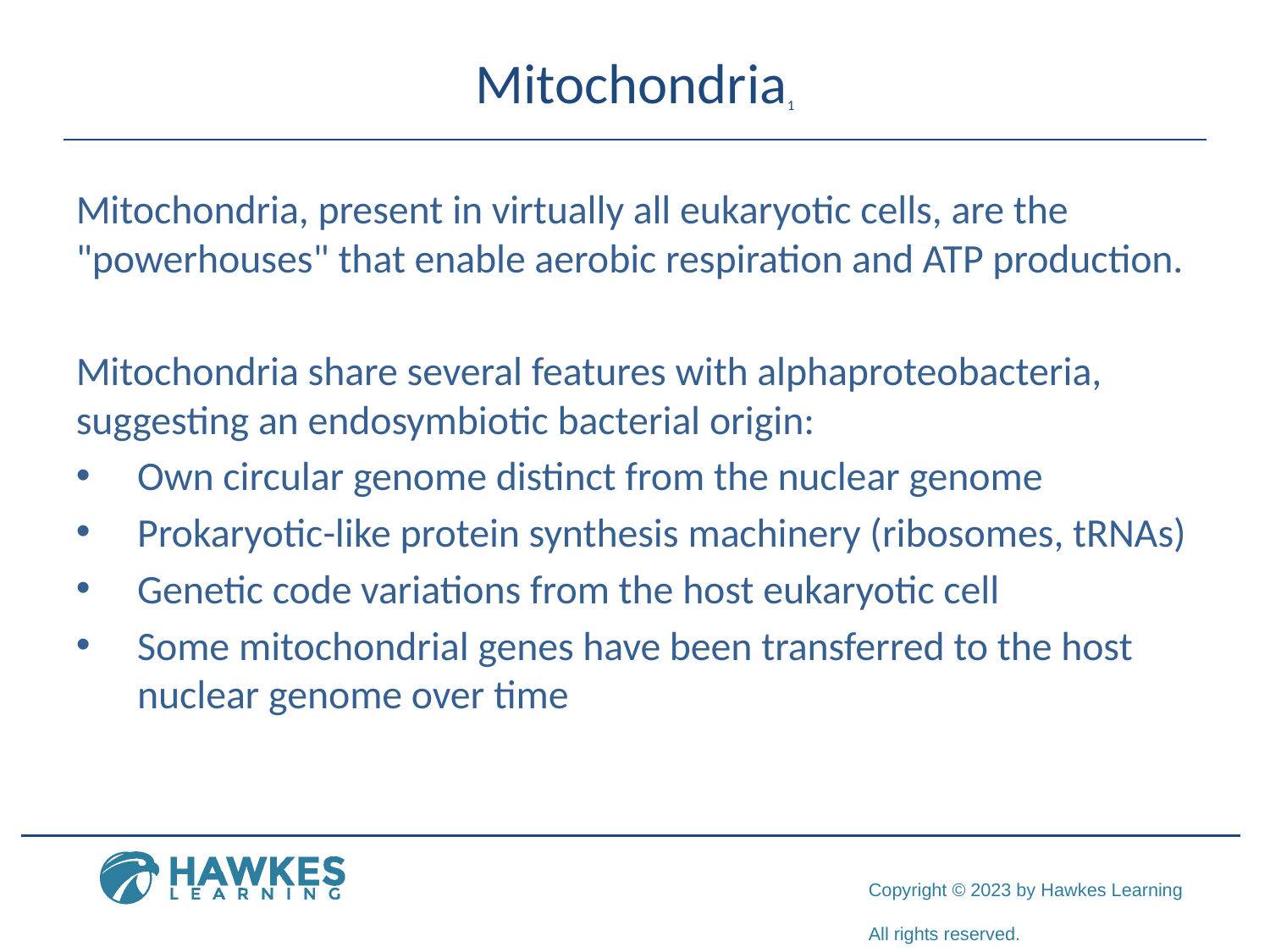

# Mitochondria1
Mitochondria, present in virtually all eukaryotic cells, are the "powerhouses" that enable aerobic respiration and ATP production.

Mitochondria share several features with alphaproteobacteria, suggesting an endosymbiotic bacterial origin:
Own circular genome distinct from the nuclear genome
Prokaryotic-like protein synthesis machinery (ribosomes, tRNAs)
Genetic code variations from the host eukaryotic cell
Some mitochondrial genes have been transferred to the host nuclear genome over time